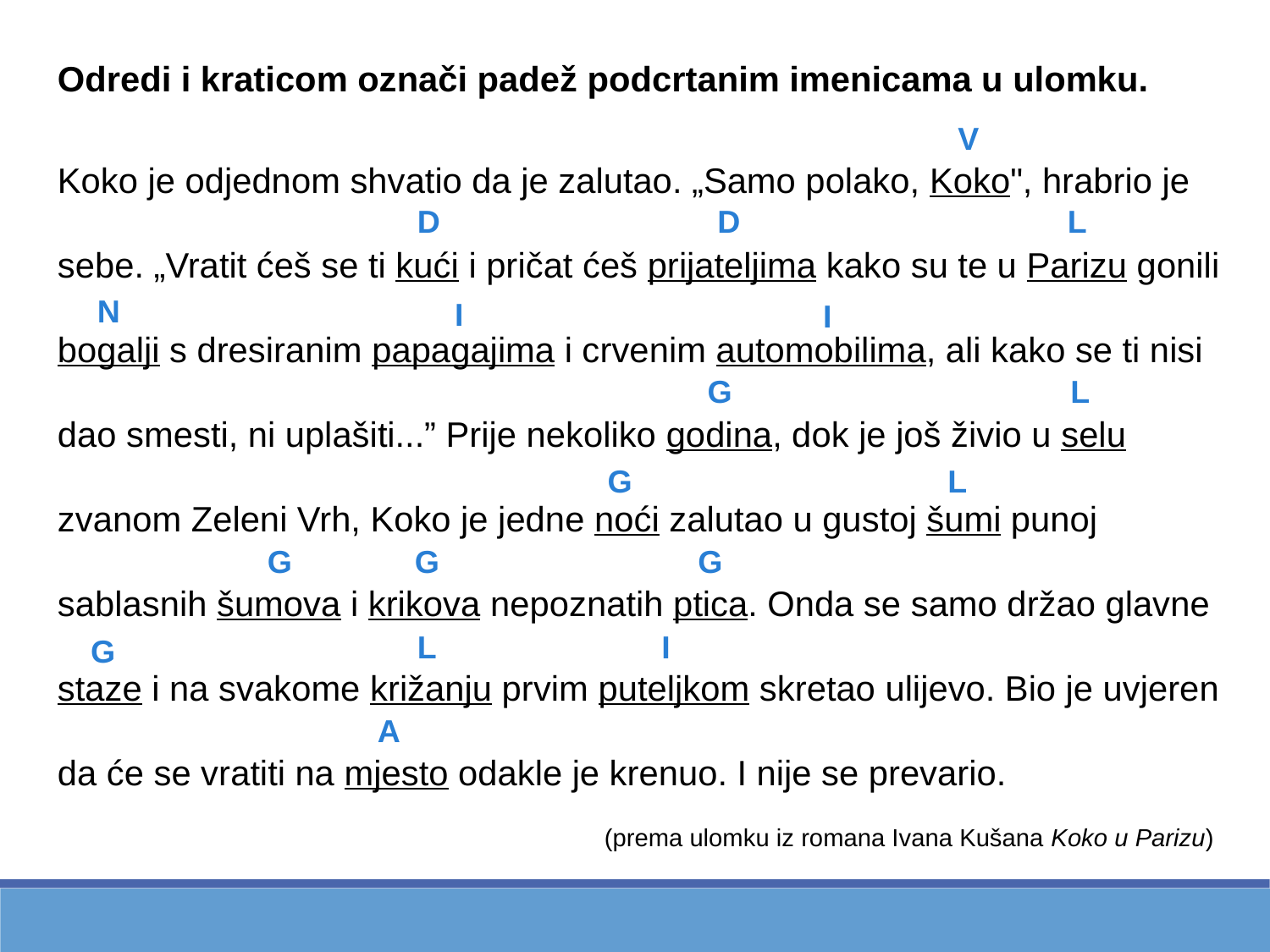

Odredi i kraticom označi padež podcrtanim imenicama u ulomku.

Koko je odjednom shvatio da je zalutao. „Samo polako, Koko", hrabrio je sebe. „Vratit ćeš se ti kući i pričat ćeš prijateljima kako su te u Parizu gonili bogalji s dresiranim papagajima i crvenim automobilima, ali kako se ti nisi dao smesti, ni uplašiti...” Prije nekoliko godina, dok je još živio u selu zvanom Zeleni Vrh, Koko je jedne noći zalutao u gustoj šumi punoj  sablasnih šumova i krikova nepoznatih ptica. Onda se samo držao glavne staze i na svakome križanju prvim puteljkom skretao ulijevo. Bio je uvjeren da će se vratiti na mjesto odakle je krenuo. I nije se prevario.

V
D
D
L
N
I
I
G
L
G
L
G
G
G
I
L
G
A
 (prema ulomku iz romana Ivana Kušana Koko u Parizu)